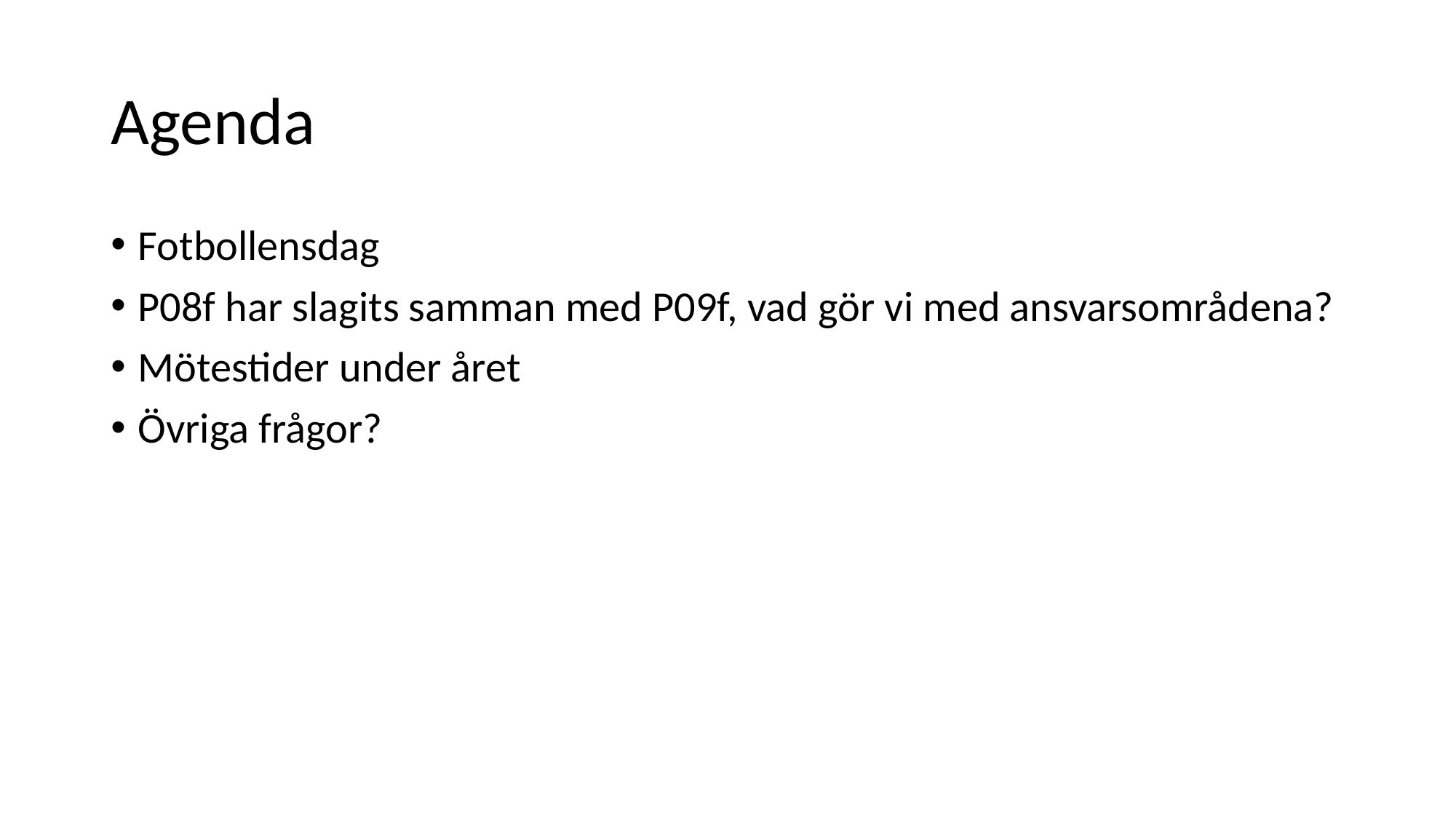

# Agenda
Fotbollensdag
P08f har slagits samman med P09f, vad gör vi med ansvarsområdena?
Mötestider under året
Övriga frågor?